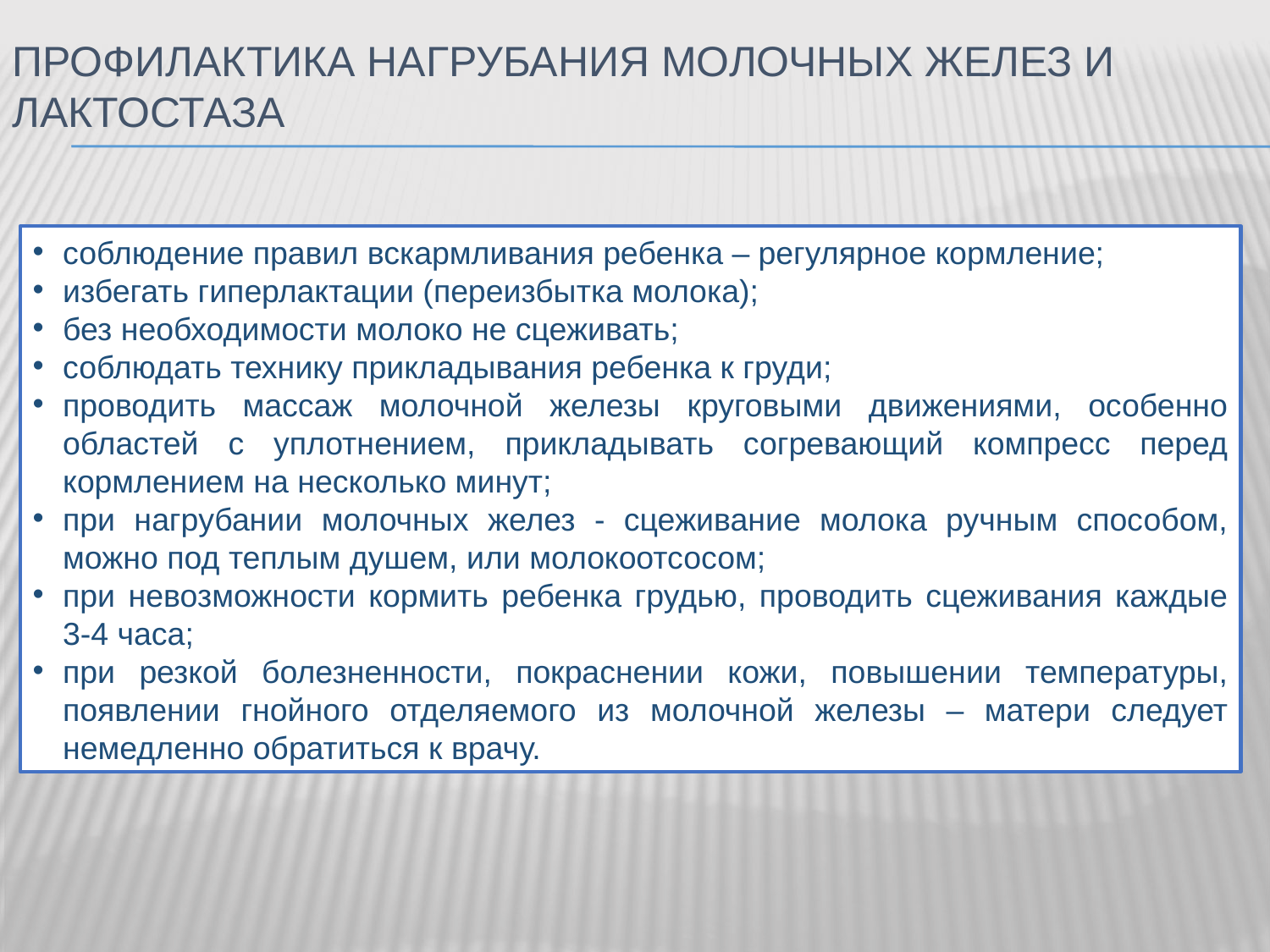

# профилактика нагрубания молочных желез и лактостаза
соблюдение правил вскармливания ребенка – регулярное кормление;
избегать гиперлактации (переизбытка молока);
без необходимости молоко не сцеживать;
соблюдать технику прикладывания ребенка к груди;
проводить массаж молочной железы круговыми движениями, особенно областей с уплотнением, прикладывать согревающий компресс перед кормлением на несколько минут;
при нагрубании молочных желез - сцеживание молока ручным способом, можно под теплым душем, или молокоотсосом;
при невозможности кормить ребенка грудью, проводить сцеживания каждые 3-4 часа;
при резкой болезненности, покраснении кожи, повышении температуры, появлении гнойного отделяемого из молочной железы – матери следует немедленно обратиться к врачу.